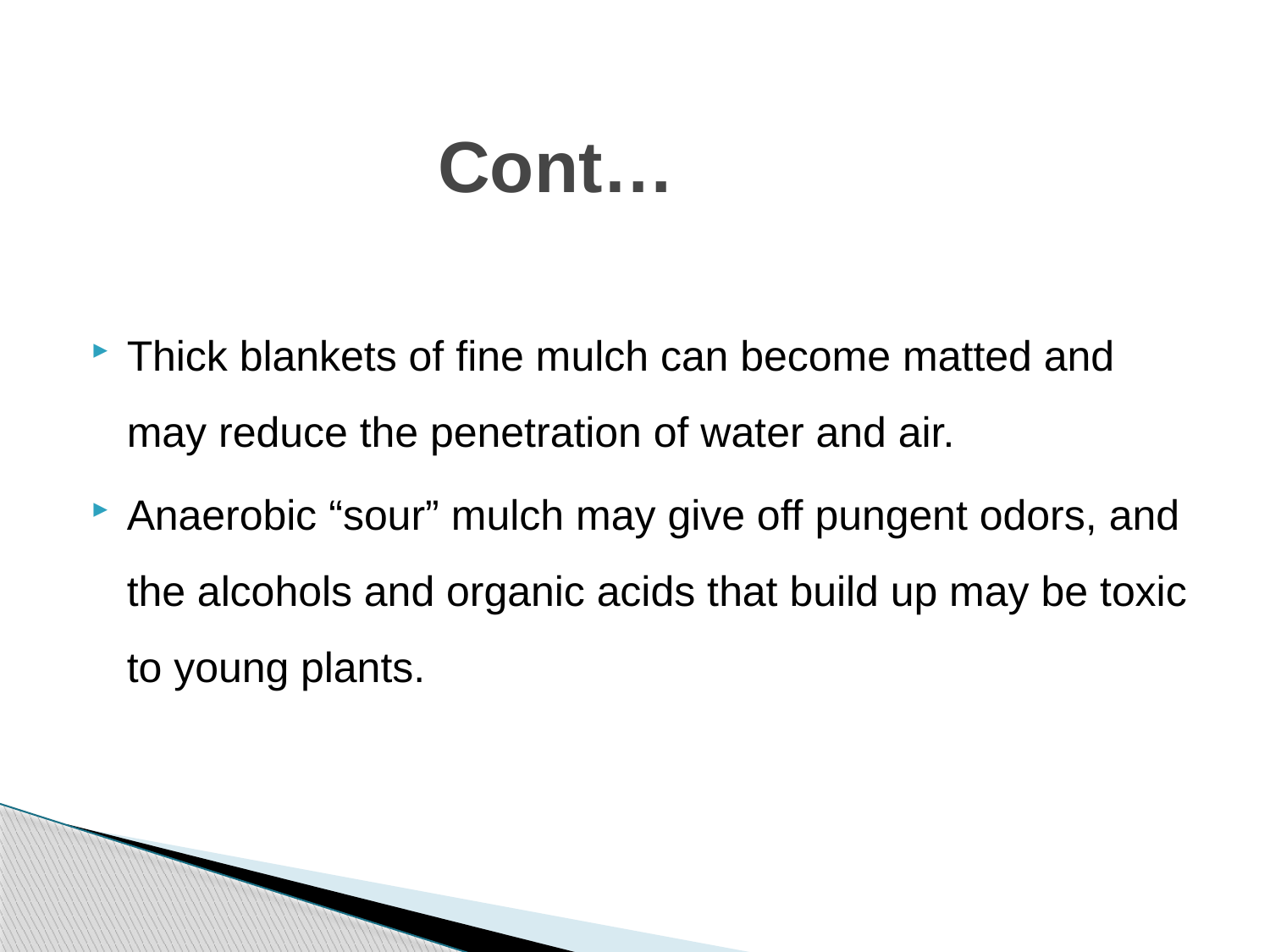

# Cont…

Thick blankets of fine mulch can become matted and may reduce the penetration of water and air.
Anaerobic “sour” mulch may give off pungent odors, and the alcohols and organic acids that build up may be toxic to young plants.